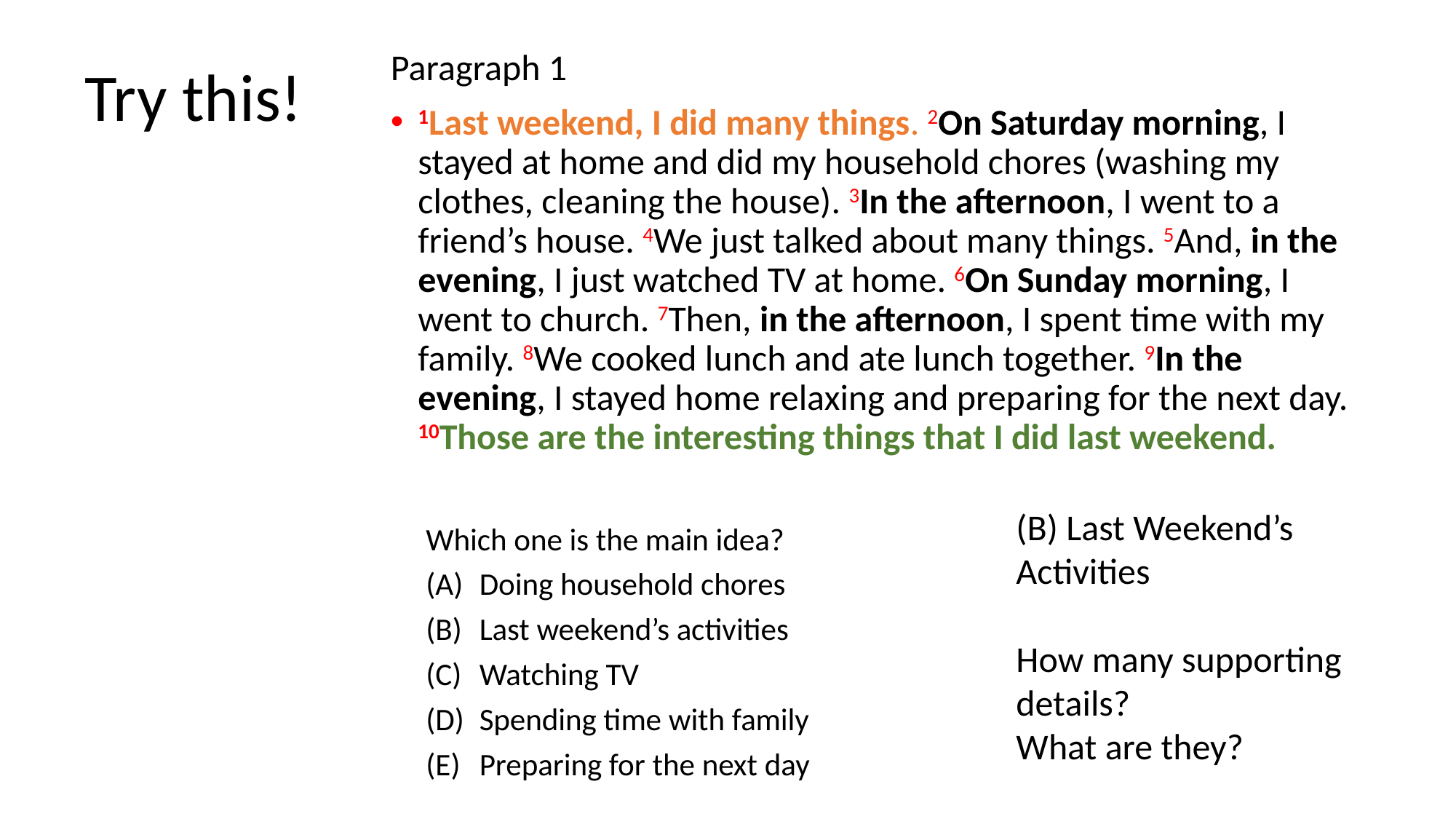

# Try this!
Paragraph 1
1Last weekend, I did many things. 2On Saturday morning, I stayed at home and did my household chores (washing my clothes, cleaning the house). 3In the afternoon, I went to a friend’s house. 4We just talked about many things. 5And, in the evening, I just watched TV at home. 6On Sunday morning, I went to church. 7Then, in the afternoon, I spent time with my family. 8We cooked lunch and ate lunch together. 9In the evening, I stayed home relaxing and preparing for the next day. 10Those are the interesting things that I did last weekend.
(B) Last Weekend’s Activities
Which one is the main idea?
Doing household chores
Last weekend’s activities
Watching TV
Spending time with family
Preparing for the next day
How many supporting details?
What are they?